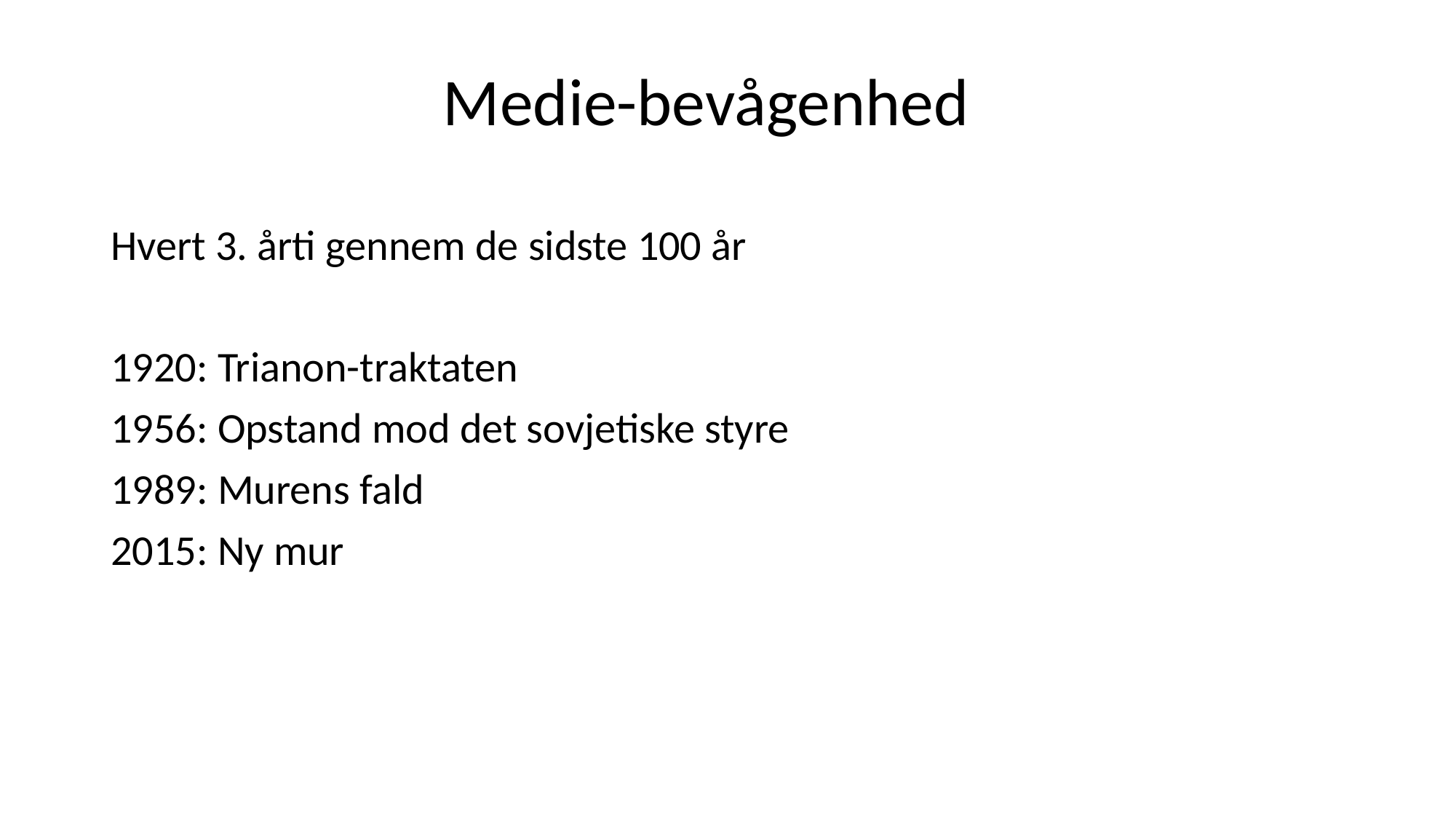

# Medie-bevågenhed
Hvert 3. årti gennem de sidste 100 år

1920: Trianon-traktaten
1956: Opstand mod det sovjetiske styre
1989: Murens fald
2015: Ny mur